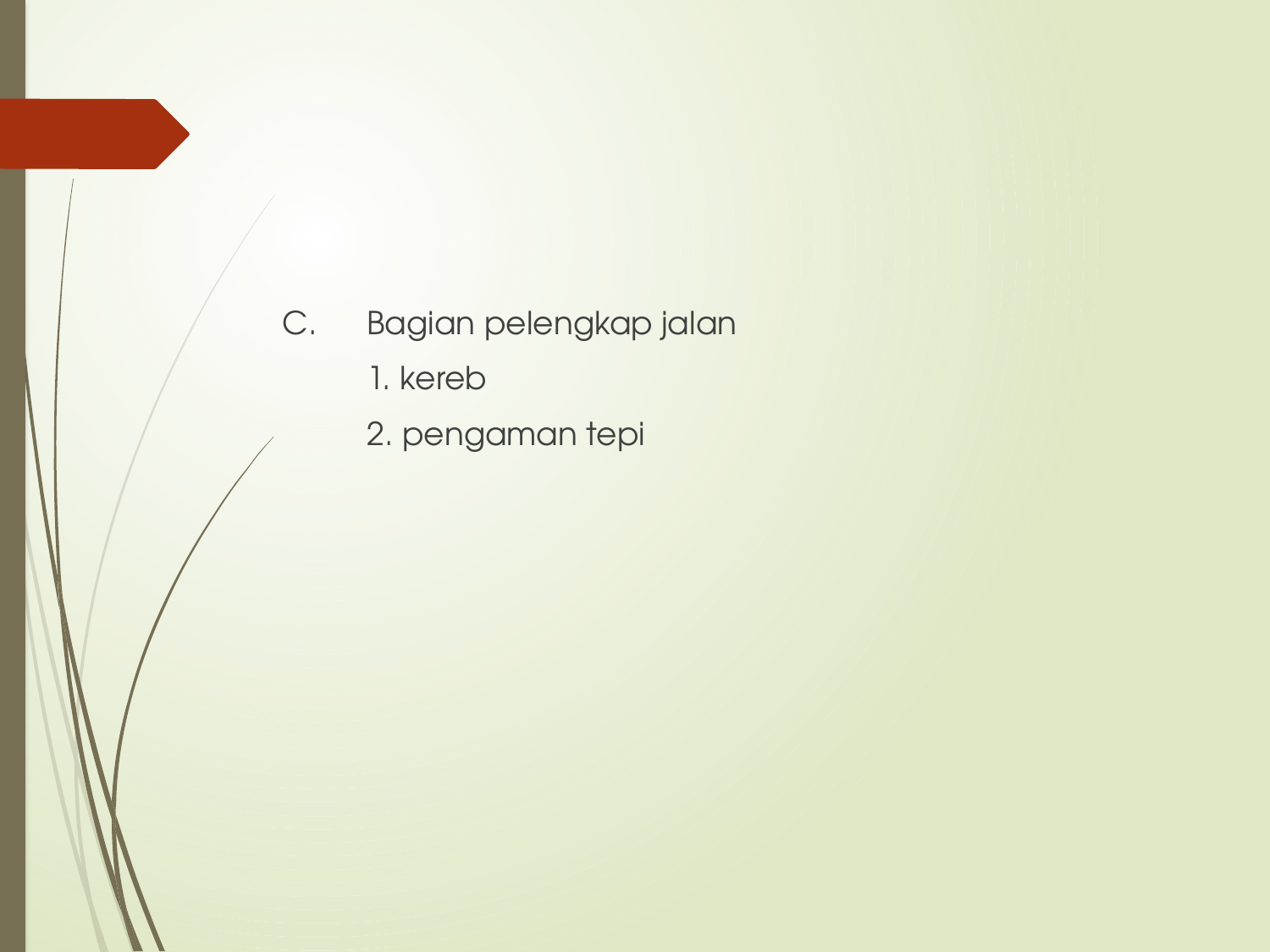

C.	Bagian pelengkap jalan
	1. kereb
	2. pengaman tepi